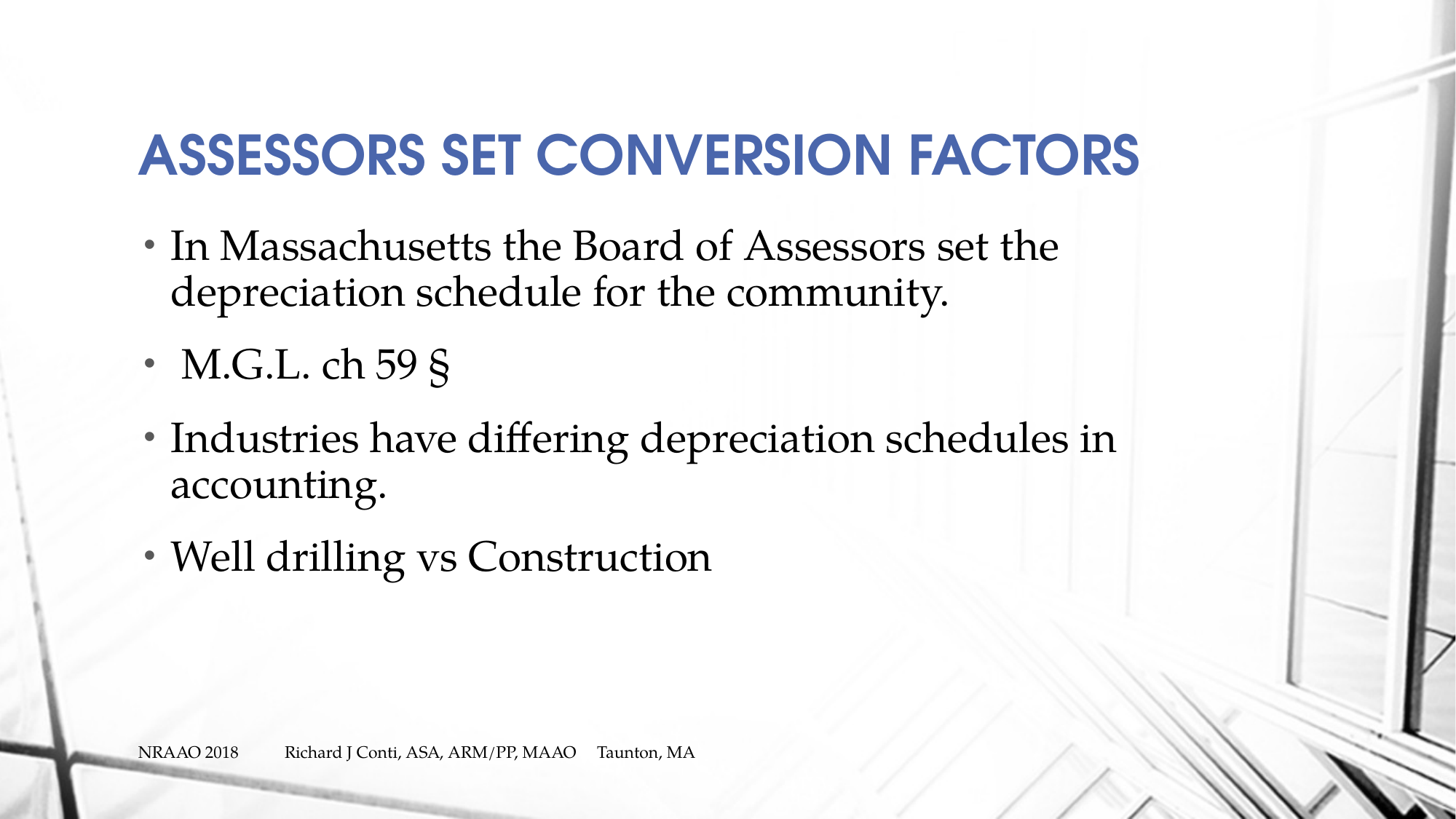

# ASSESSORS SET CONVERSION FACTORS
In Massachusetts the Board of Assessors set the depreciation schedule for the community.
 M.G.L. ch 59 §
Industries have differing depreciation schedules in accounting.
Well drilling vs Construction
NRAAO 2018           Richard J Conti, ASA, ARM/PP, MAAO     Taunton, MA